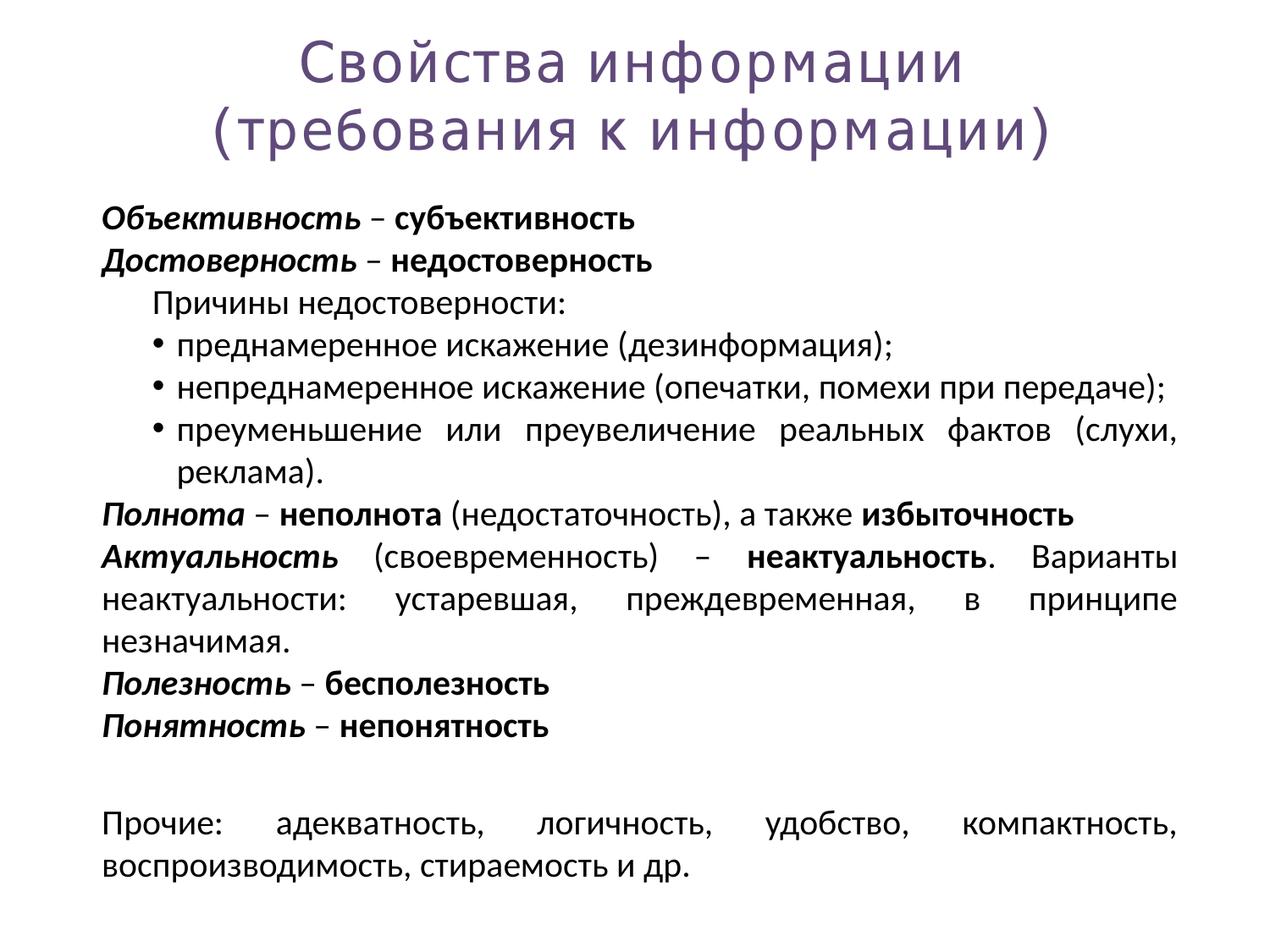

# Свойства информации (требования к информации)
Объективность – субъективность
Достоверность – недостоверность
Причины недостоверности:
преднамеренное искажение (дезинформация);
непреднамеренное искажение (опечатки, помехи при передаче);
преуменьшение или преувеличение реальных фактов (слухи, реклама).
Полнота – неполнота (недостаточность), а также избыточность
Актуальность (своевременность) – неактуальность. Варианты неактуальности: устаревшая, преждевременная, в принципе незначимая.
Полезность – бесполезность
Понятность – непонятность
Прочие: адекватность, логичность, удобство, компактность, воспроизводимость, стираемость и др.